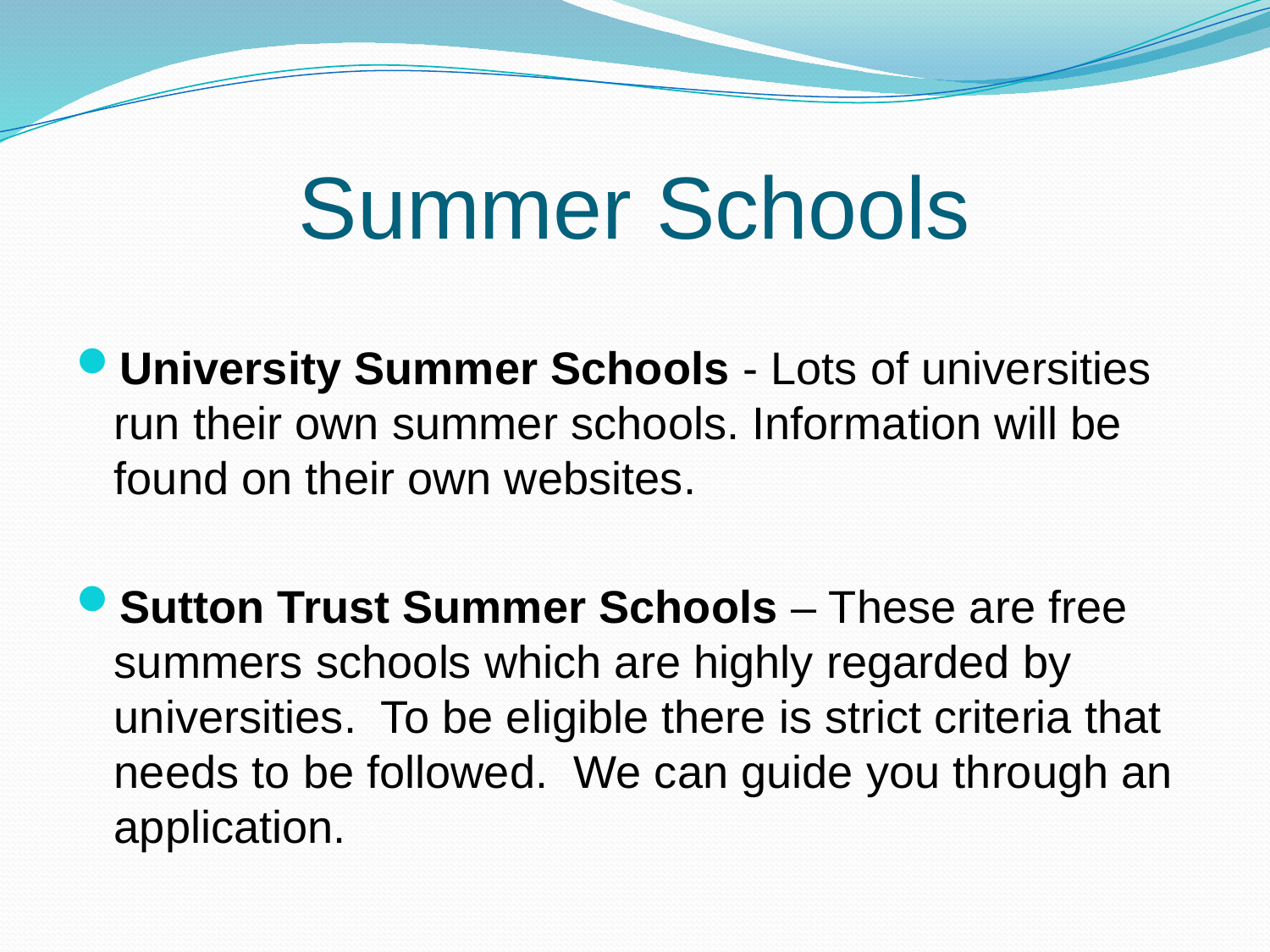

# Summer Schools

University Summer Schools - Lots of universities run their own summer schools. Information will be found on their own websites.

Sutton Trust Summer Schools – These are free summers schools which are highly regarded by universities.  To be eligible there is strict criteria that needs to be followed.  We can guide you through an application.